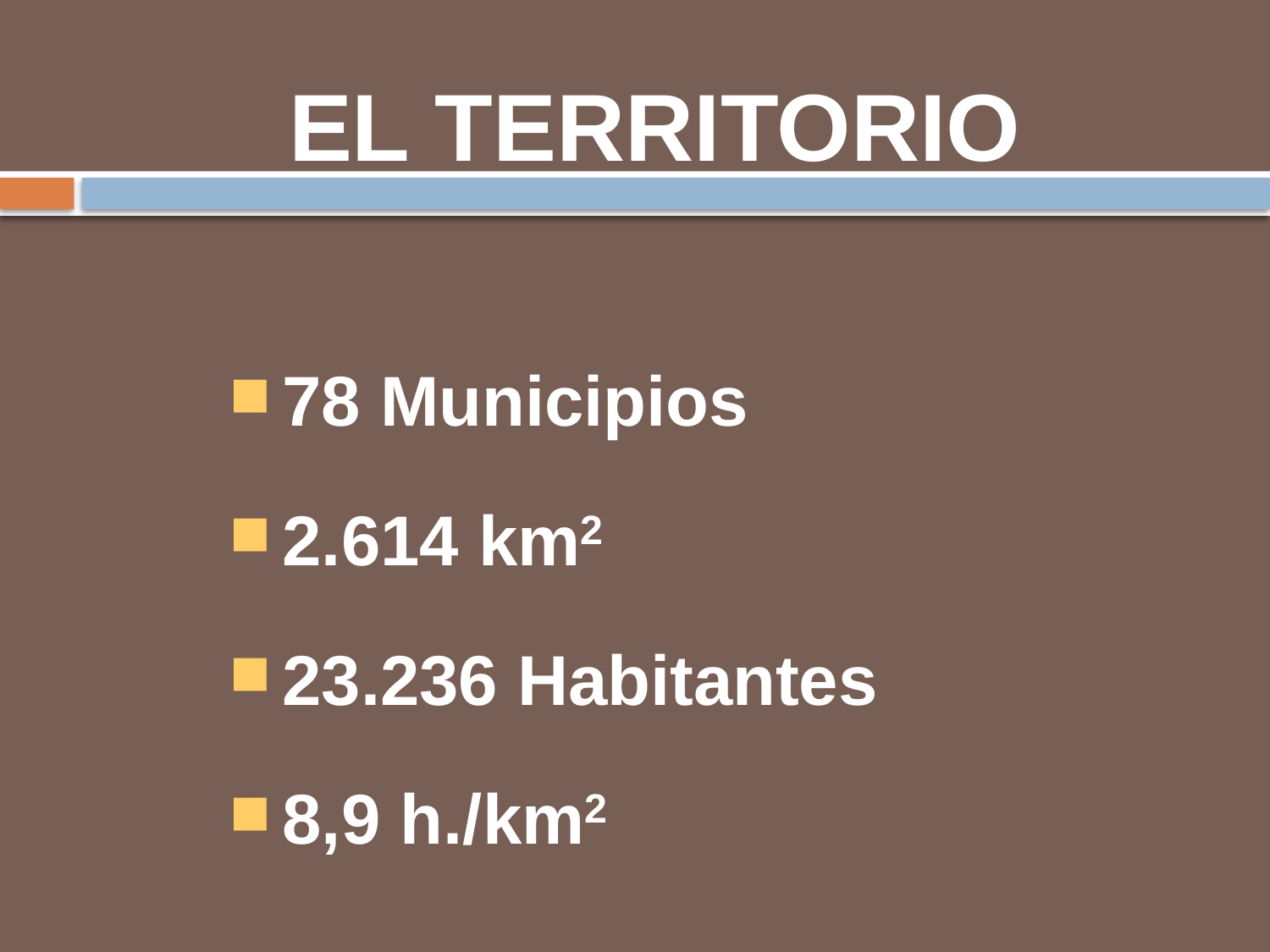

# EL TERRITORIO
78 Municipios
2.614 km2
23.236 Habitantes
8,9 h./km2